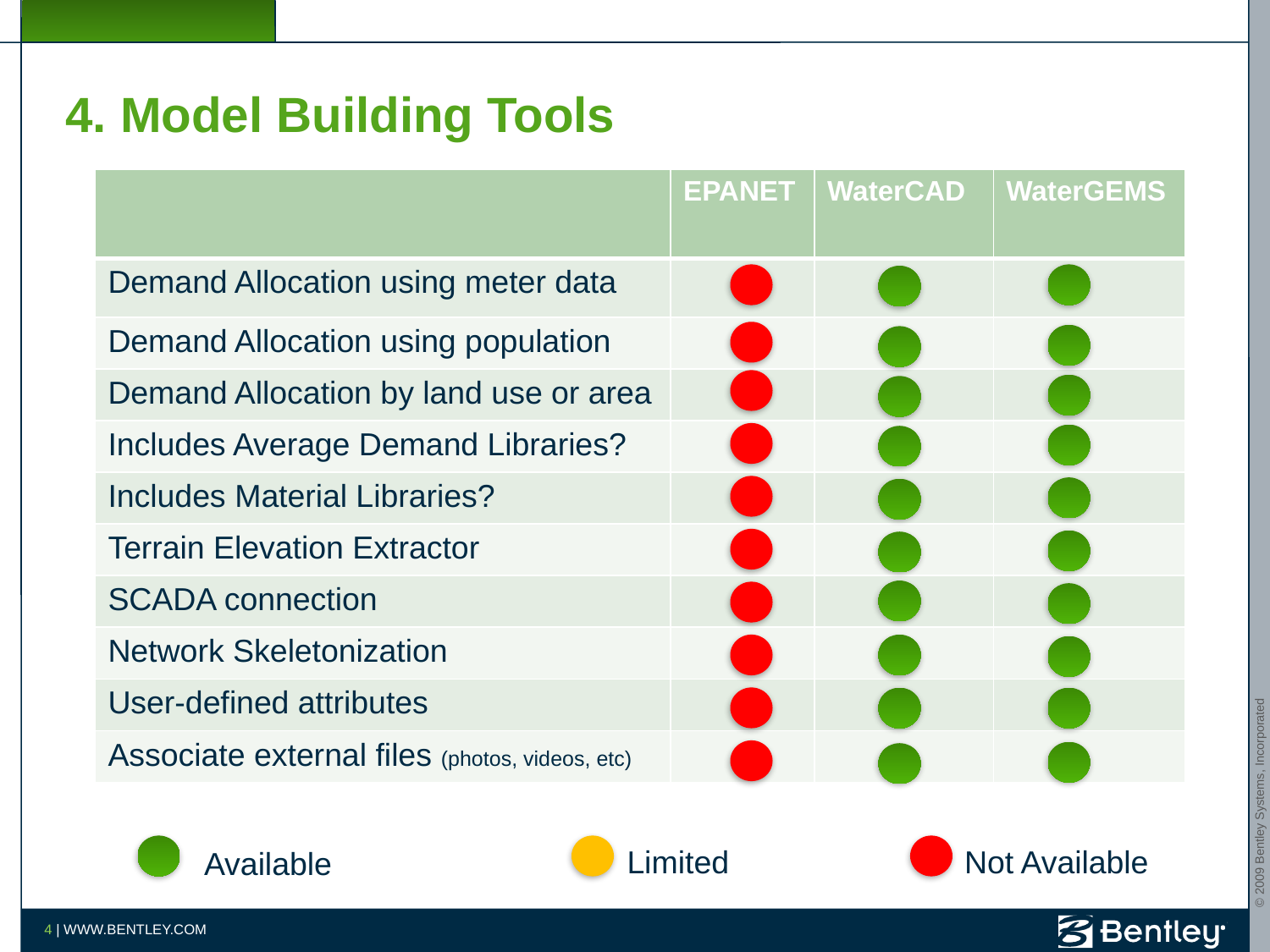

# 4. Model Building Tools
|  | EPANET | WaterCAD | WaterGEMS |
| --- | --- | --- | --- |
| Demand Allocation using meter data |  |  |  |
| Demand Allocation using population |  |  |  |
| Demand Allocation by land use or area |  |  |  |
| Includes Average Demand Libraries? |  |  |  |
| Includes Material Libraries? |  |  |  |
| Terrain Elevation Extractor |  |  |  |
| SCADA connection |  |  |  |
| Network Skeletonization |  |  |  |
| User-defined attributes |  |  |  |
| Associate external files (photos, videos, etc) |  |  |  |
|  |  |  |  |

Limited

Not Available
Available